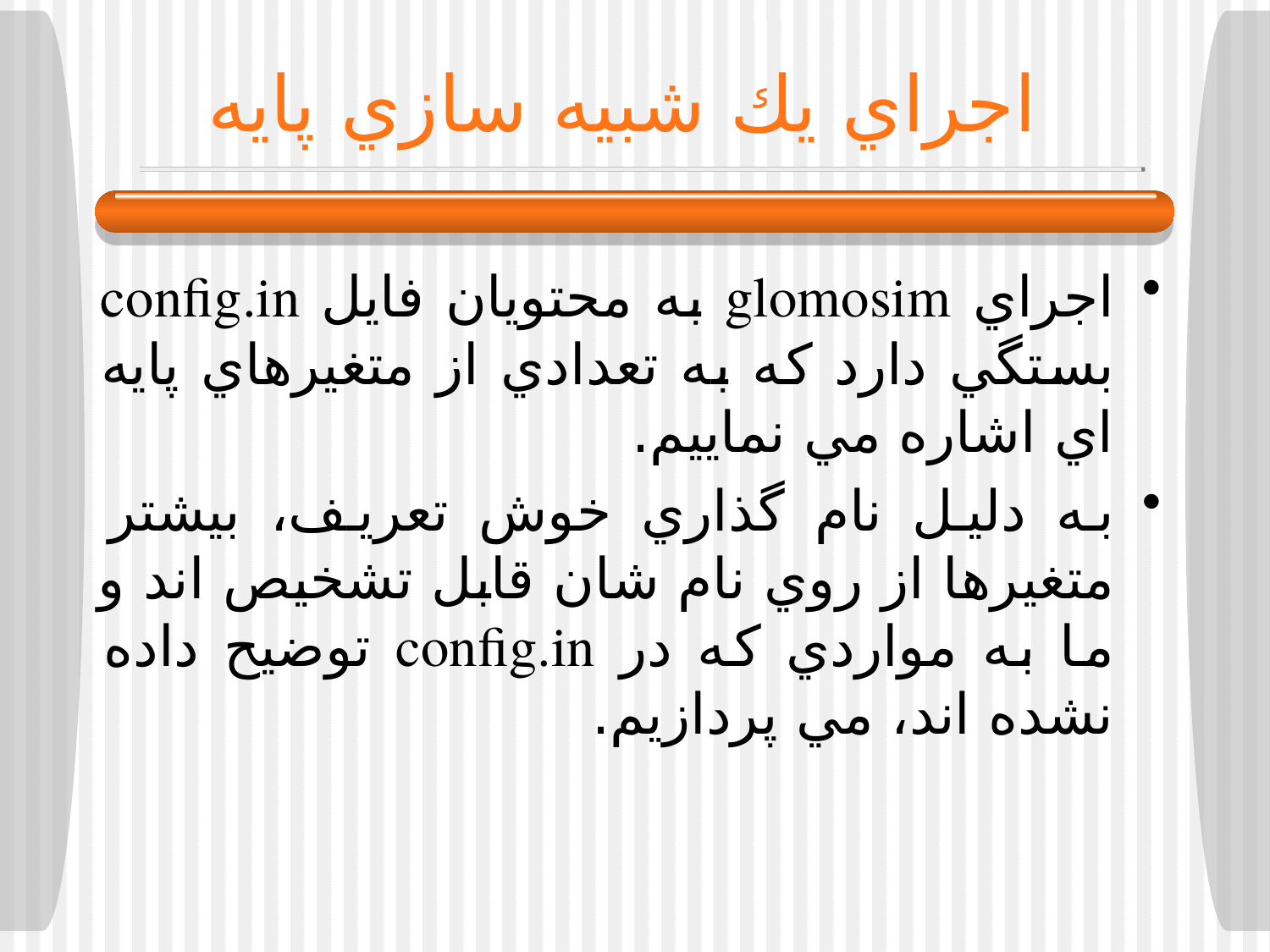

# اجراي يك شبيه سازي پايه
اجراي glomosim به محتويان فايل config.in بستگي دارد كه به تعدادي از متغيرهاي پايه اي اشاره مي نماييم.
به دليل نام گذاري خوش تعريف، بيشتر متغيرها از روي نام شان قابل تشخيص اند و ما به مواردي كه در config.in توضيح داده نشده اند، مي پردازيم.